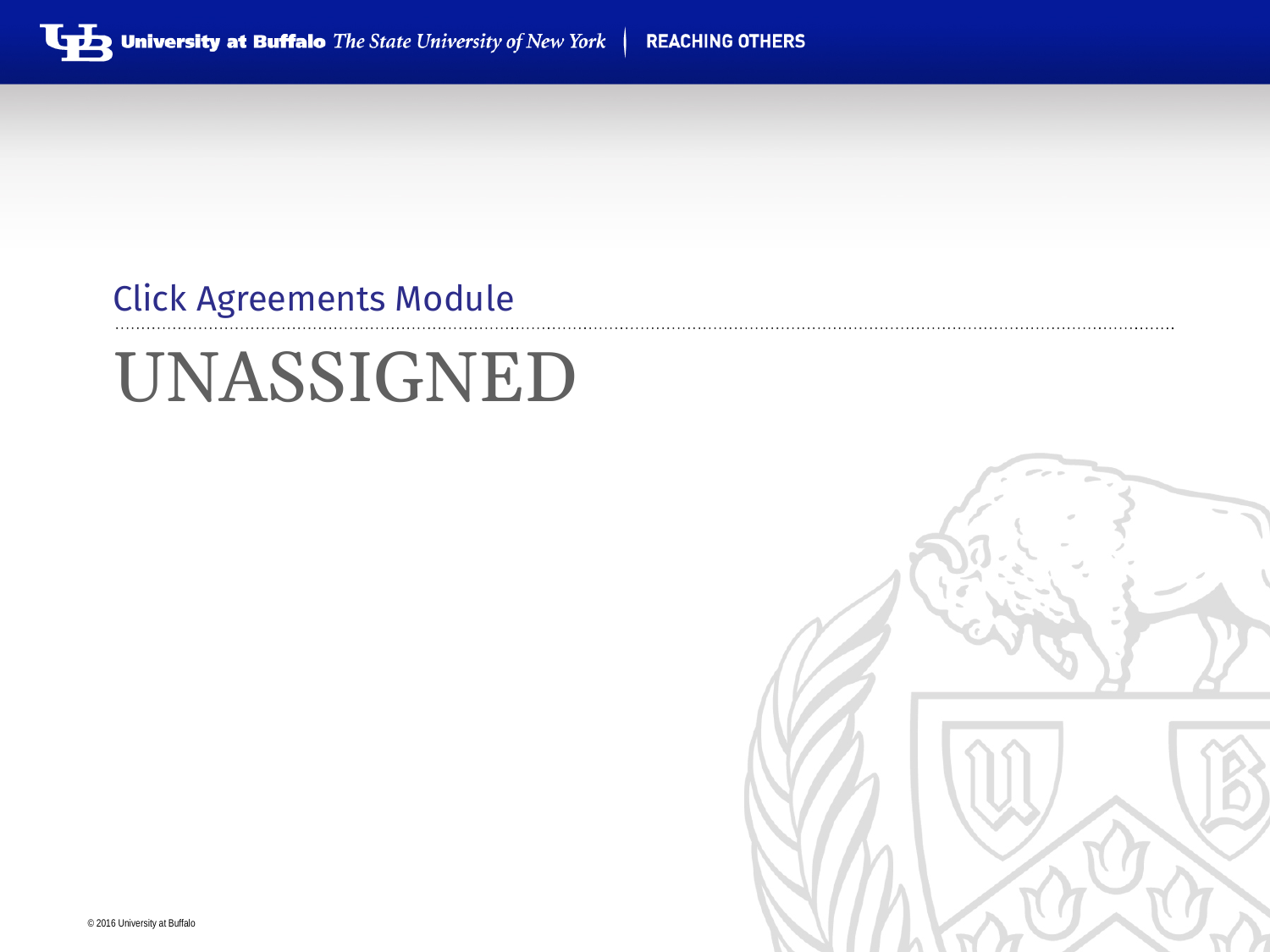

Click Agreements Module
# Unassigned
Specialist Review